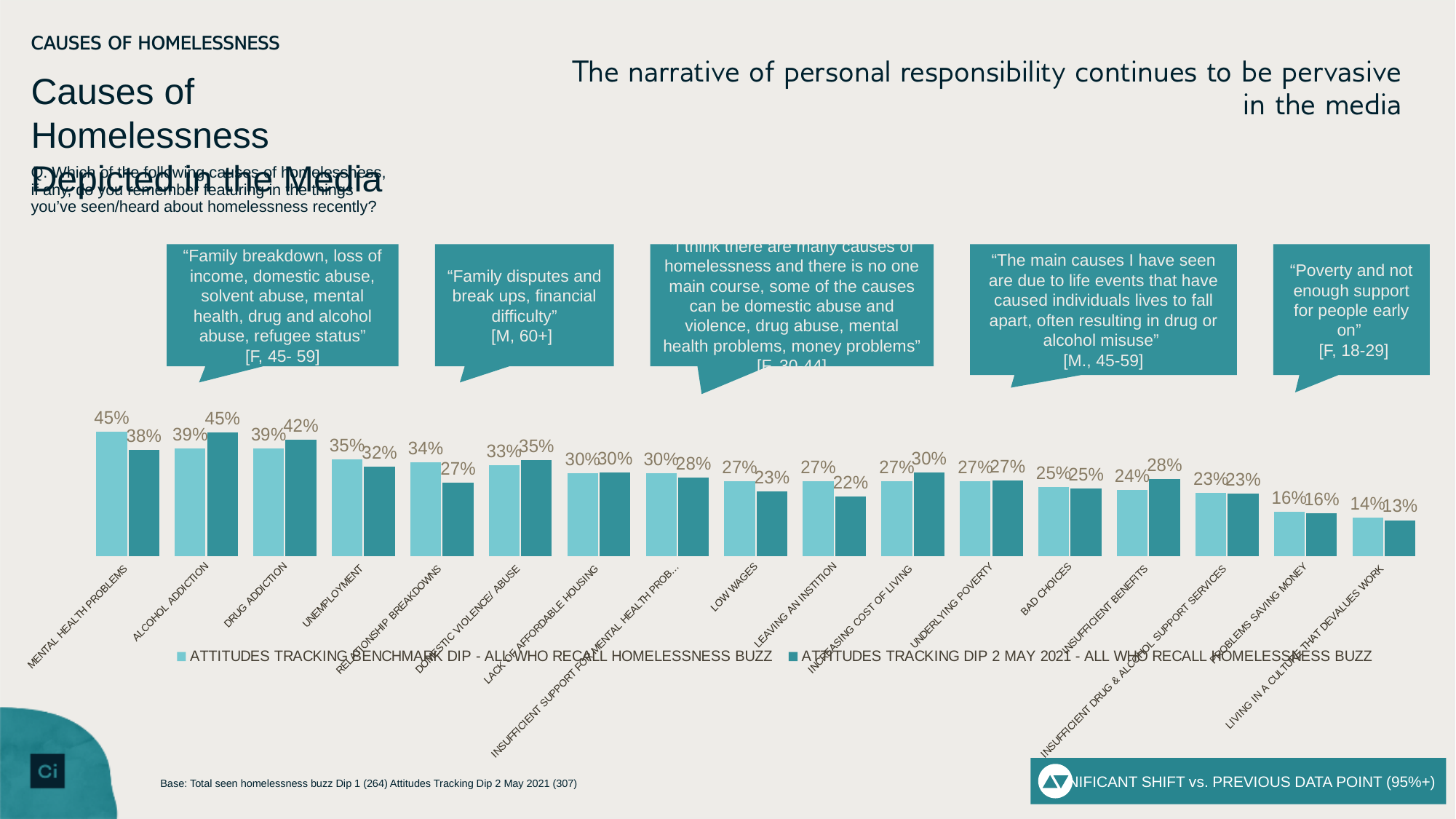

# CAUSES OF HOMELESSNESS
The narrative of personal responsibility continues to be pervasive in the media
Causes of Homelessness Depicted in the Media
Q. Which of the following causes of homelessness, if any, do you remember featuring in the things you’ve seen/heard about homelessness recently?
“I think there are many causes of homelessness and there is no one main course, some of the causes can be domestic abuse and violence, drug abuse, mental health problems, money problems” [F, 30-44]
“Family breakdown, loss of income, domestic abuse, solvent abuse, mental health, drug and alcohol abuse, refugee status”
[F, 45- 59]
“Family disputes and break ups, financial difficulty”
[M, 60+]
“The main causes I have seen are due to life events that have caused individuals lives to fall apart, often resulting in drug or alcohol misuse”
[M., 45-59]
“Poverty and not enough support for people early on”
 [F, 18-29]

### Chart

| Category | ATTITUDES TRACKING BENCHMARK DIP - ALL WHO RECALL HOMELESSNESS BUZZ | ATTITUDES TRACKING DIP 2 MAY 2021 - ALL WHO RECALL HOMELESSNESS BUZZ |
|---|---|---|
| MENTAL HEALTH PROBLEMS  | 0.45 | 0.38399253100326 |
| ALCOHOL ADDICTION | 0.39 | 0.447155771722832 |
| DRUG ADDICTION | 0.39 | 0.421777388516185 |
| UNEMPLOYMENT  | 0.35 | 0.323093228670496 |
| RELATIONSHIP BREAKDOWNS  | 0.34 | 0.266050196605398 |
| DOMESTIC VIOLENCE/ ABUSE  | 0.33 | 0.346154957567239 |
| LACK OF AFFORDABLE HOUSING  | 0.3 | 0.303563521320178 |
| INSUFFICIENT SUPPORT FOR MENTAL HEALTH PROBLEMS | 0.3 | 0.283227678306172 |
| LOW WAGES | 0.27 | 0.233423762239119 |
| LEAVING AN INSTITION | 0.27 | 0.215578918095771 |
| INCREASING COST OF LIVING  | 0.27 | 0.303666229281884 |
| UNDERLYING POVERTY | 0.27 | 0.272798184770562 |
| BAD CHOICES | 0.25 | 0.24573954284826 |
| INSUFFICIENT BENEFITS  | 0.24 | 0.2796998728224 |
| INSUFFICIENT DRUG & ALCOHOL SUPPORT SERVICES  | 0.23 | 0.226641898406126 |
| PROBLEMS SAVING MONEY | 0.16 | 0.15645921844629 |
| LIVING IN A CULTURE THAT DEVALUES WORK  | 0.14 | 0.130319119470291 |
SIGNIFICANT SHIFT vs. PREVIOUS DATA POINT (95%+)
40

Base: Total seen homelessness buzz Dip 1 (264) Attitudes Tracking Dip 2 May 2021 (307)